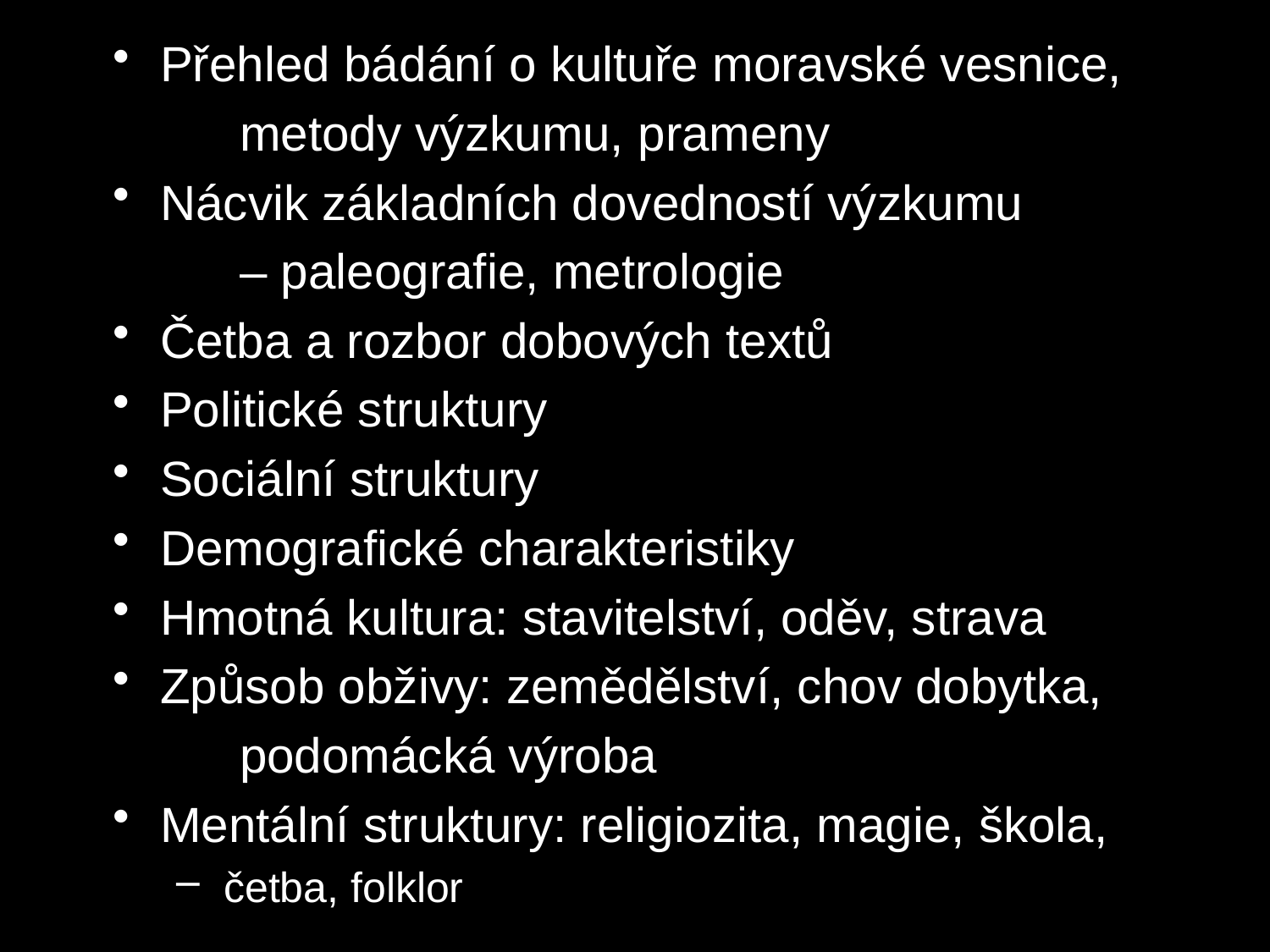

Přehled bádání o kultuře moravské vesnice,
	metody výzkumu, prameny
Nácvik základních dovedností výzkumu
	– paleografie, metrologie
Četba a rozbor dobových textů
Politické struktury
Sociální struktury
Demografické charakteristiky
Hmotná kultura: stavitelství, oděv, strava
Způsob obživy: zemědělství, chov dobytka,
	podomácká výroba
Mentální struktury: religiozita, magie, škola,
četba, folklor